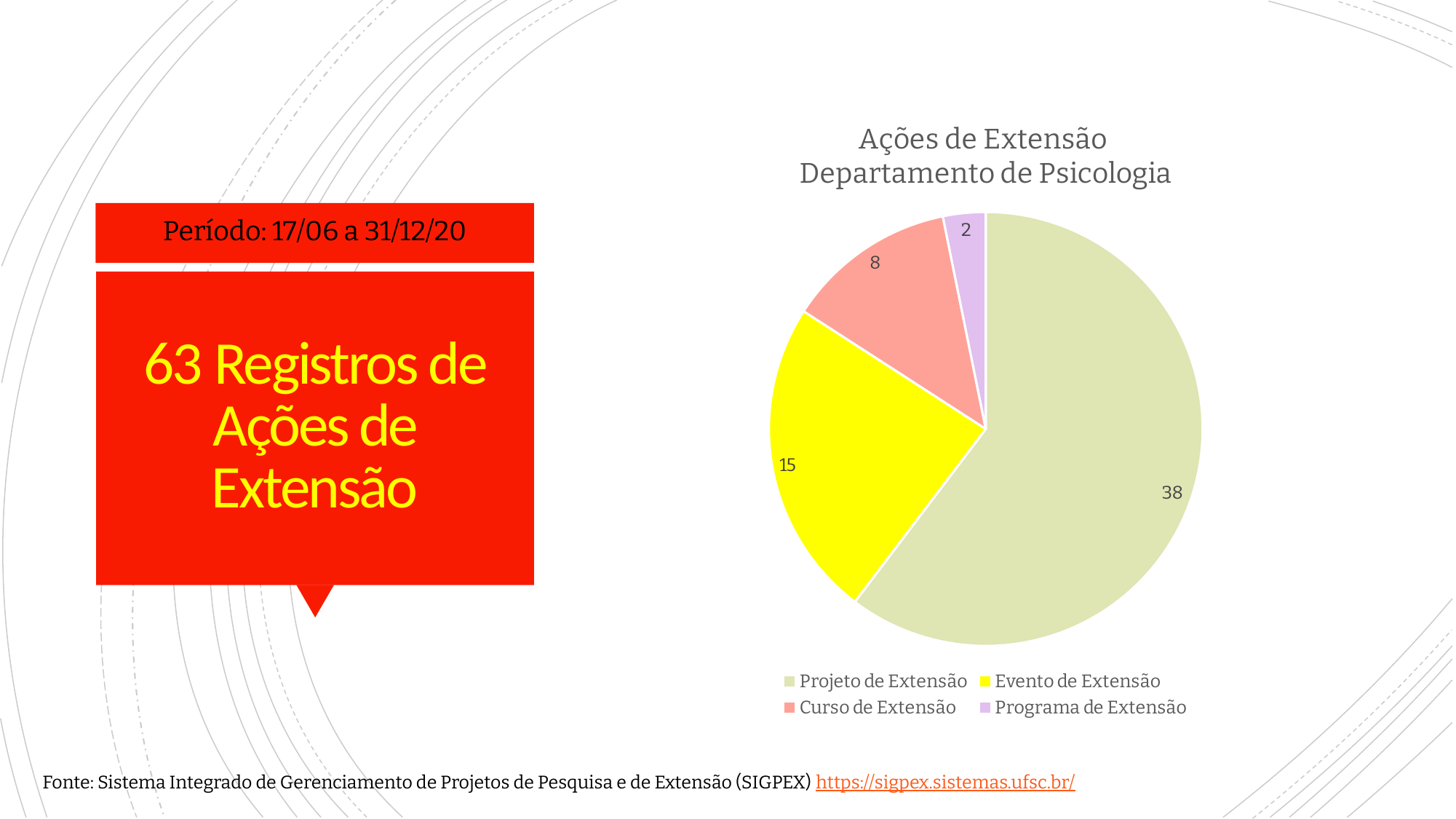

### Chart: Ações de Extensão
Departamento de Psicologia

| Category | Ações de Extensão Departamento de Psicologia |
|---|---|
| Projeto de Extensão | 38.0 |
| Evento de Extensão | 15.0 |
| Curso de Extensão | 8.0 |
| Programa de Extensão | 2.0 |
Período: 17/06 a 31/12/20
# 63 Registros de Ações de Extensão
Fonte: Sistema Integrado de Gerenciamento de Projetos de Pesquisa e de Extensão (SIGPEX) https://sigpex.sistemas.ufsc.br/